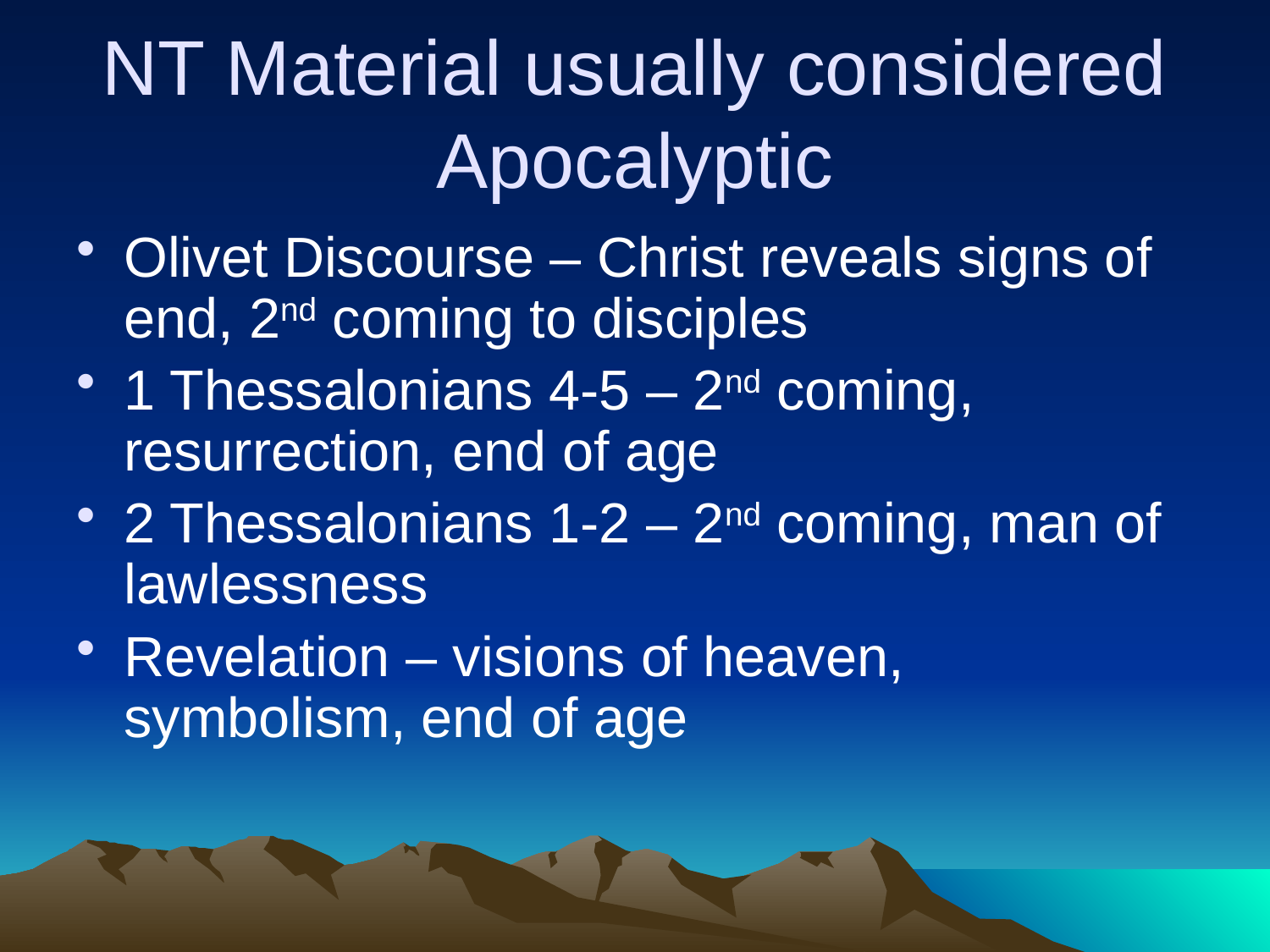

# NT Material usually considered Apocalyptic
Olivet Discourse – Christ reveals signs of end, 2nd coming to disciples
1 Thessalonians 4-5 – 2nd coming, resurrection, end of age
2 Thessalonians 1-2 – 2nd coming, man of lawlessness
Revelation – visions of heaven, symbolism, end of age